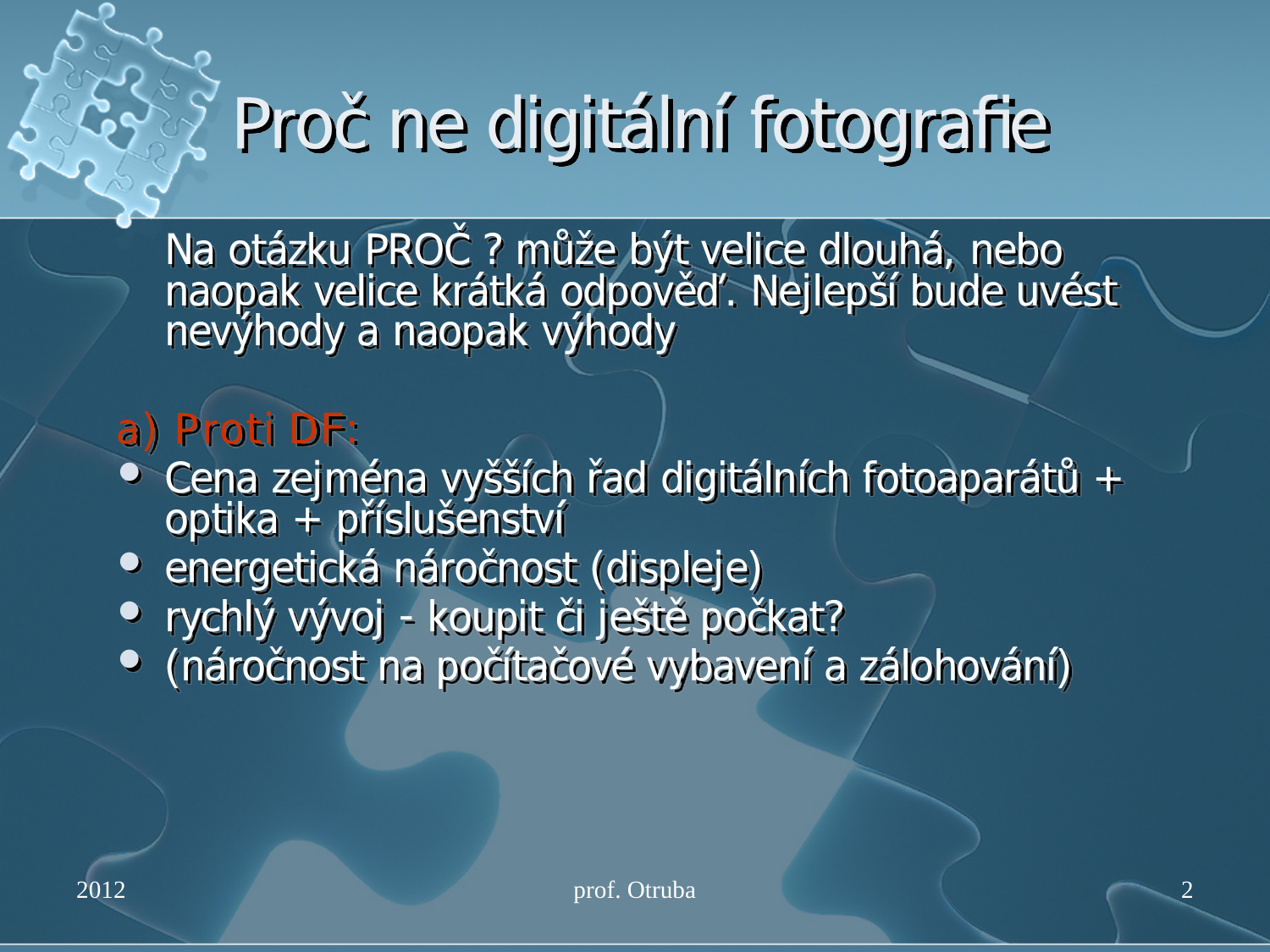

# Proč ne digitální fotografie
	Na otázku PROČ ? může být velice dlouhá, nebo naopak velice krátká odpověď. Nejlepší bude uvést nevýhody a naopak výhody

a) Proti DF:
Cena zejména vyšších řad digitálních fotoaparátů + optika + příslušenství
energetická náročnost (displeje)
rychlý vývoj - koupit či ještě počkat?
(náročnost na počítačové vybavení a zálohování)
2012
prof. Otruba
2